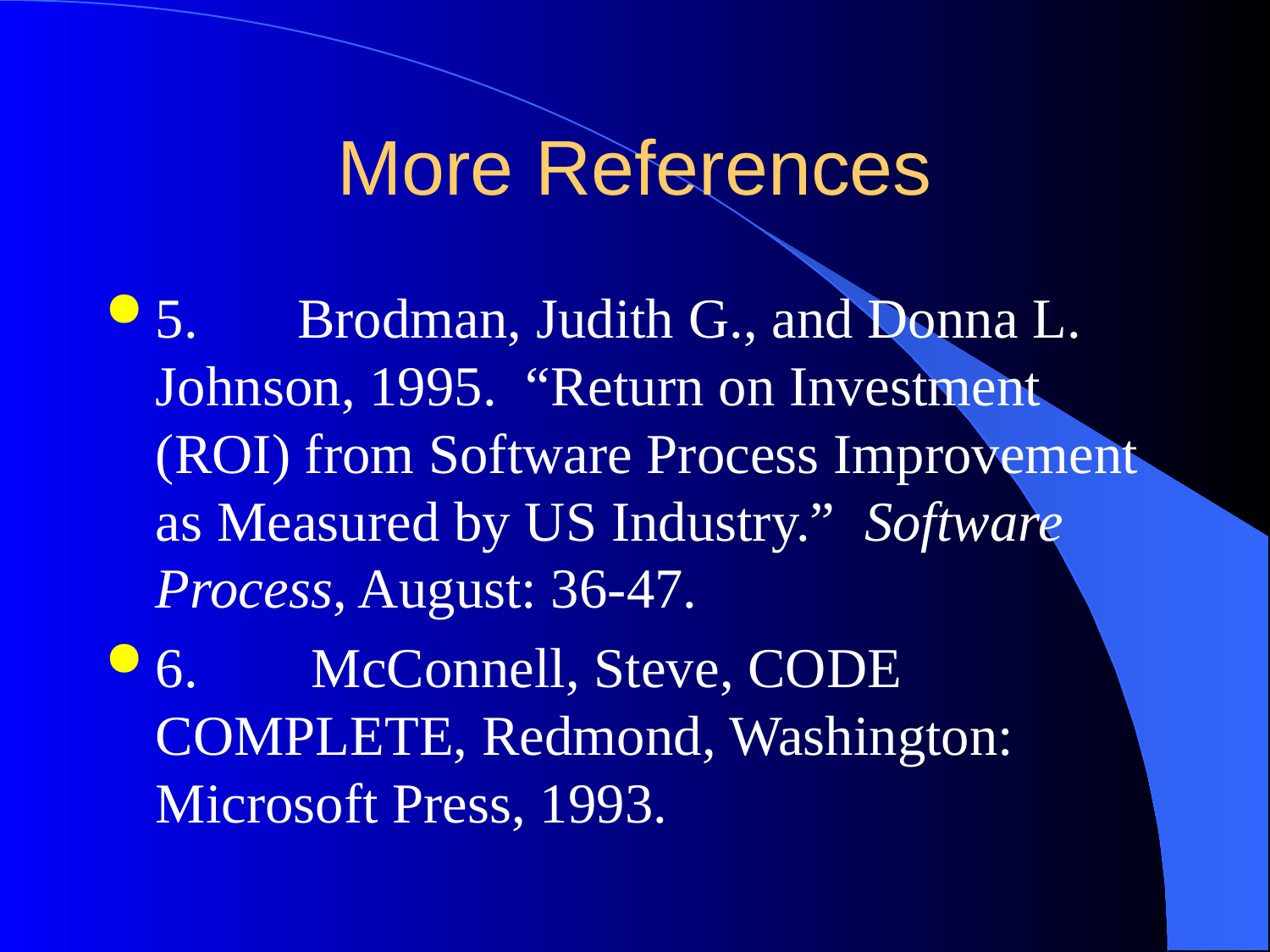

# More References
5.       Brodman, Judith G., and Donna L. Johnson, 1995.  “Return on Investment (ROI) from Software Process Improvement as Measured by US Industry.”  Software Process, August: 36-47.
6.        McConnell, Steve, CODE COMPLETE, Redmond, Washington:  Microsoft Press, 1993.